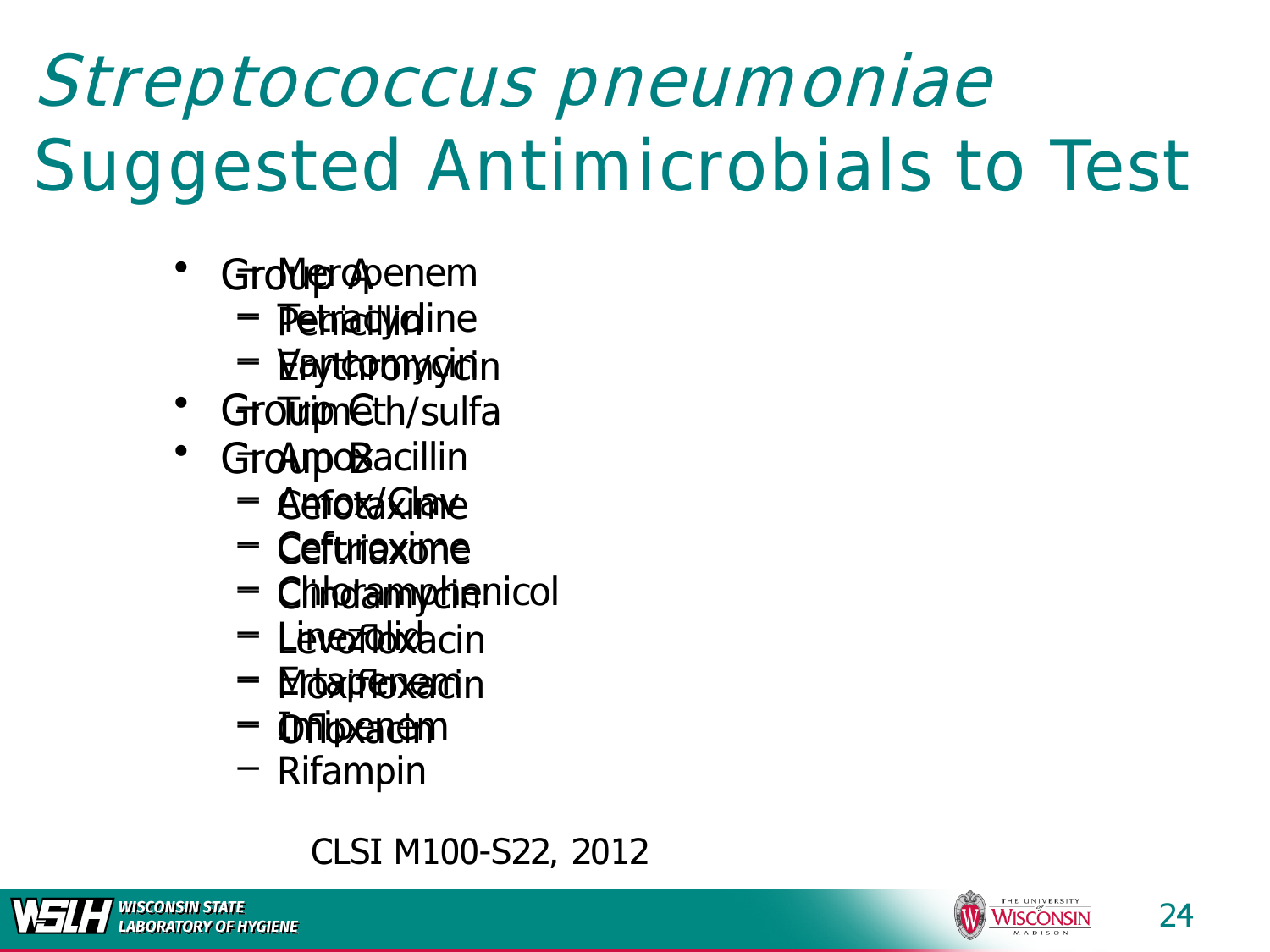

# Streptococcus pneumoniae Suggested Antimicrobials to Test
Group A
Penicillin
Erythromycin
Trimeth/sulfa
Group B
Cefotaxime
Ceftriaxone
Clindamycin
Levofloxacin
Moxifloxacin
Ofloxacin

Meropenem
Tetracycline
Vancomycin
Group C
Amoxacillin
Amox/Clav
Cefuroxime
Chloramphenicol
Linezolid
Ertapenem
Imipenem
Rifampin
CLSI M100-S22, 2012
24